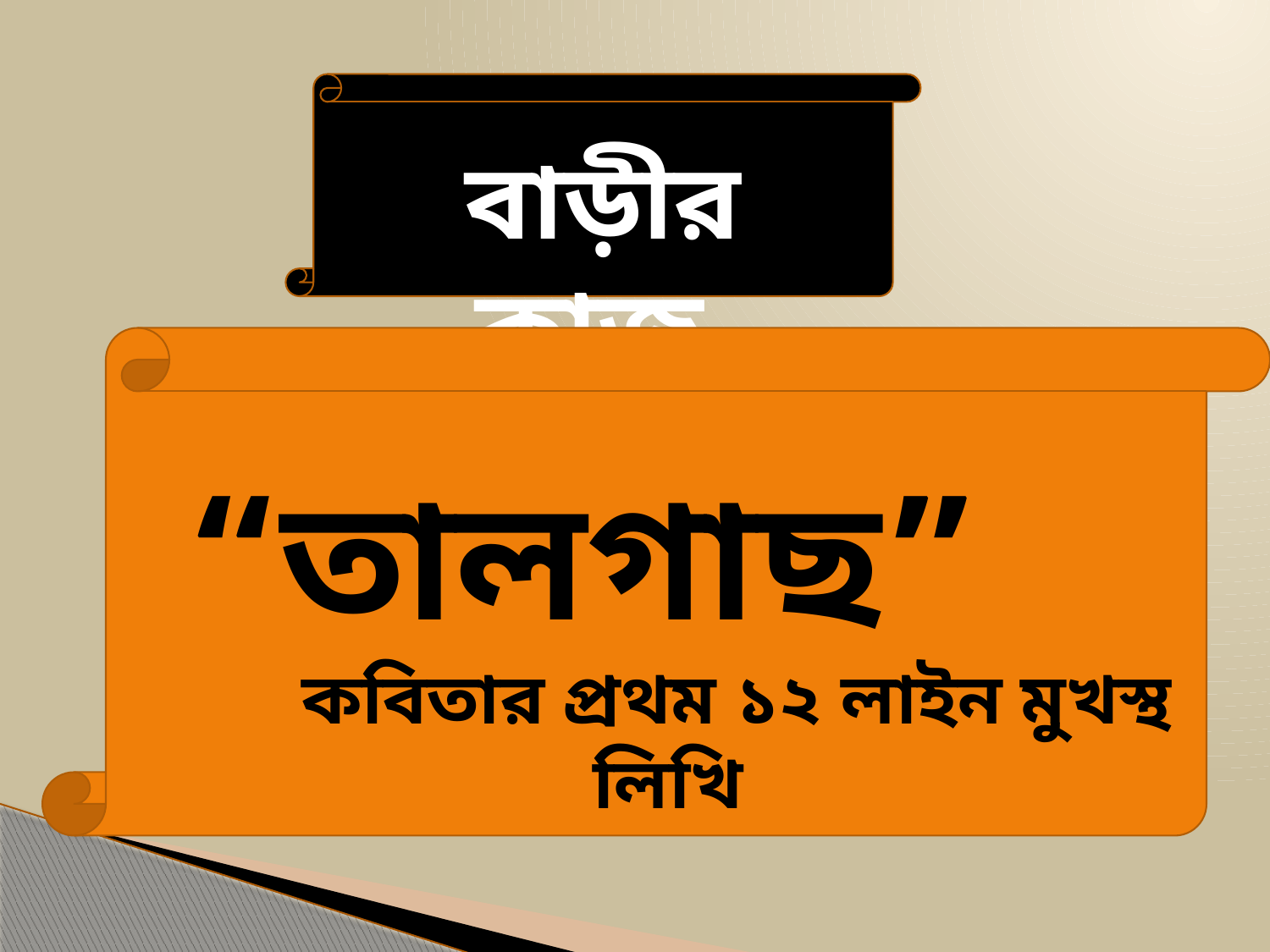

বাড়ীর কাজ

“তালগাছ”                                           কবিতার প্রথম ১২ লাইন মুখস্থ লিখি